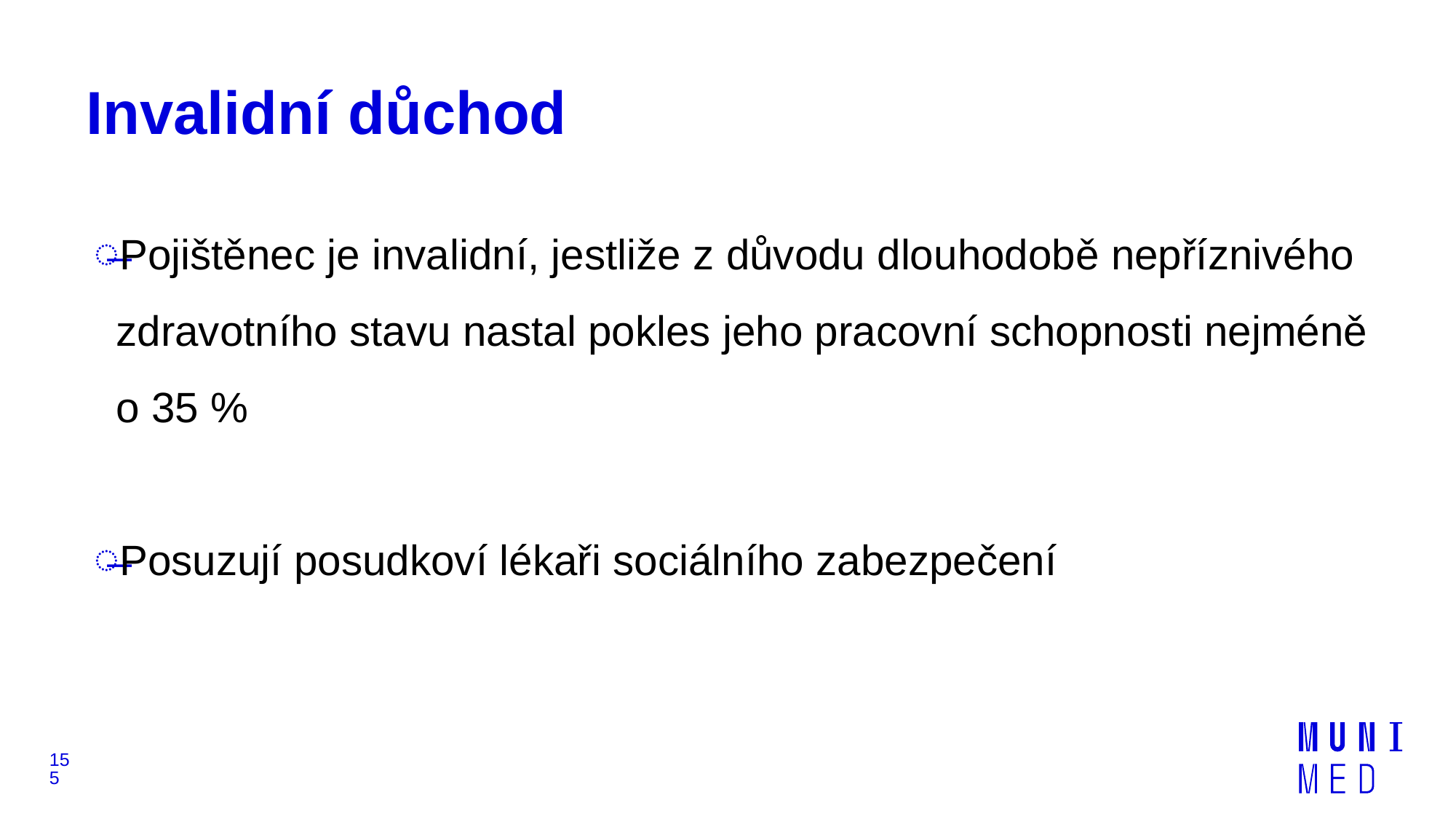

# Invalidní důchod

Pojištěnec je invalidní, jestliže z důvodu dlouhodobě nepříznivého zdravotního stavu nastal pokles jeho pracovní schopnosti nejméně o 35 %

Posuzují posudkoví lékaři sociálního zabezpečení

155